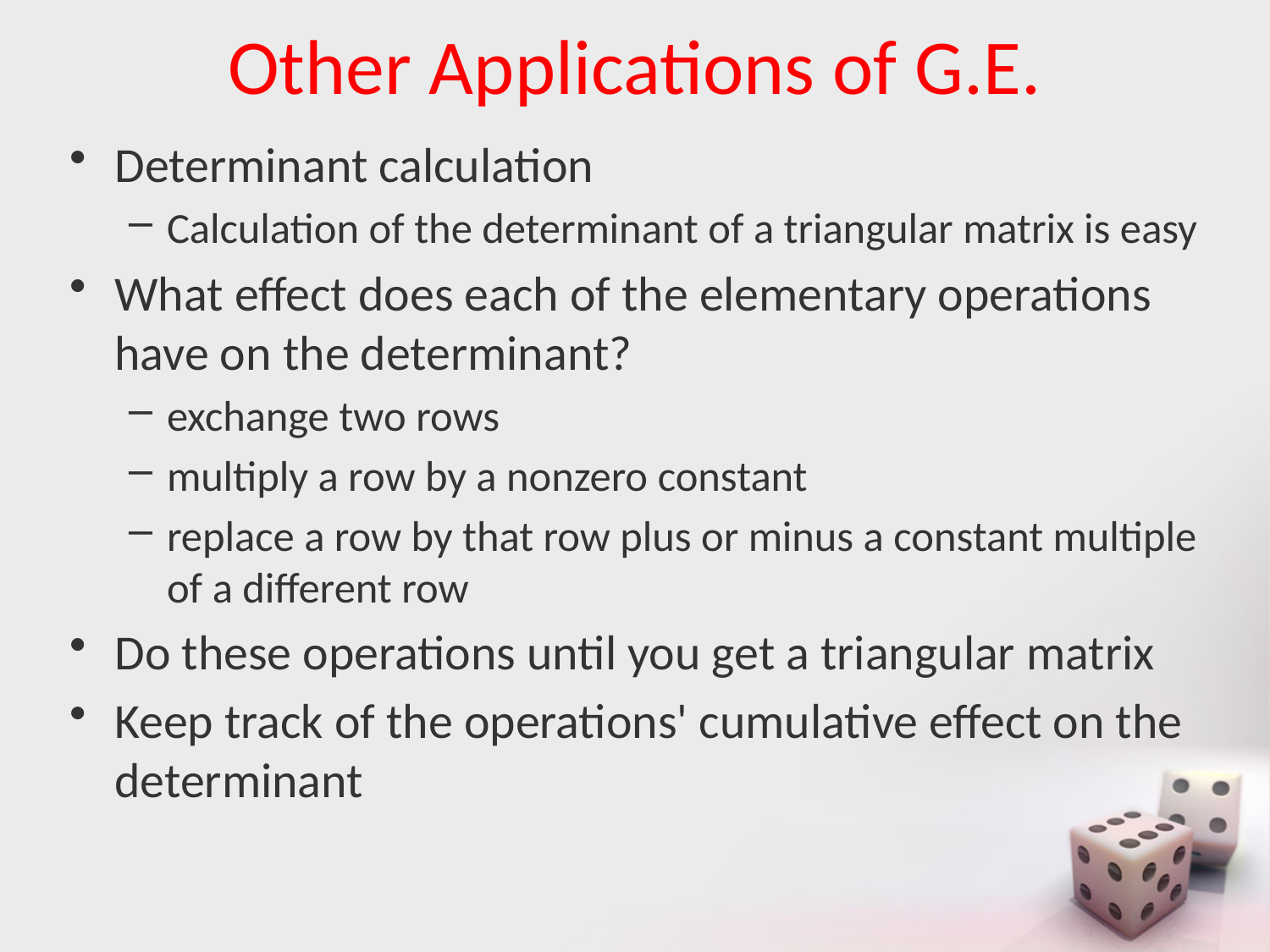

# Other Applications of G.E.
Determinant calculation
Calculation of the determinant of a triangular matrix is easy
What effect does each of the elementary operations have on the determinant?
exchange two rows
multiply a row by a nonzero constant
replace a row by that row plus or minus a constant multiple of a different row
Do these operations until you get a triangular matrix
Keep track of the operations' cumulative effect on the determinant